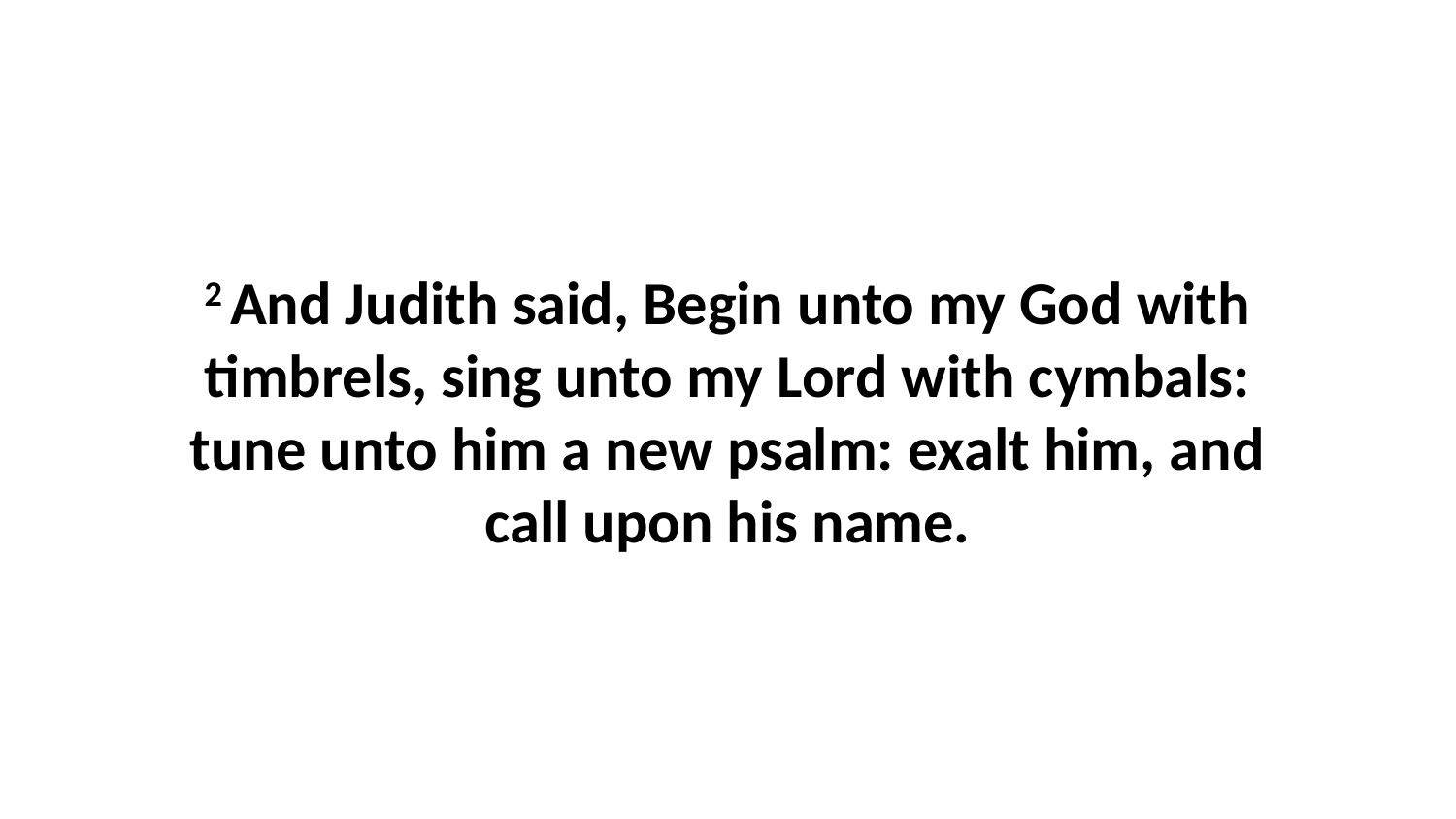

2 And Judith said, Begin unto my God with timbrels, sing unto my Lord with cymbals: tune unto him a new psalm: exalt him, and call upon his name.